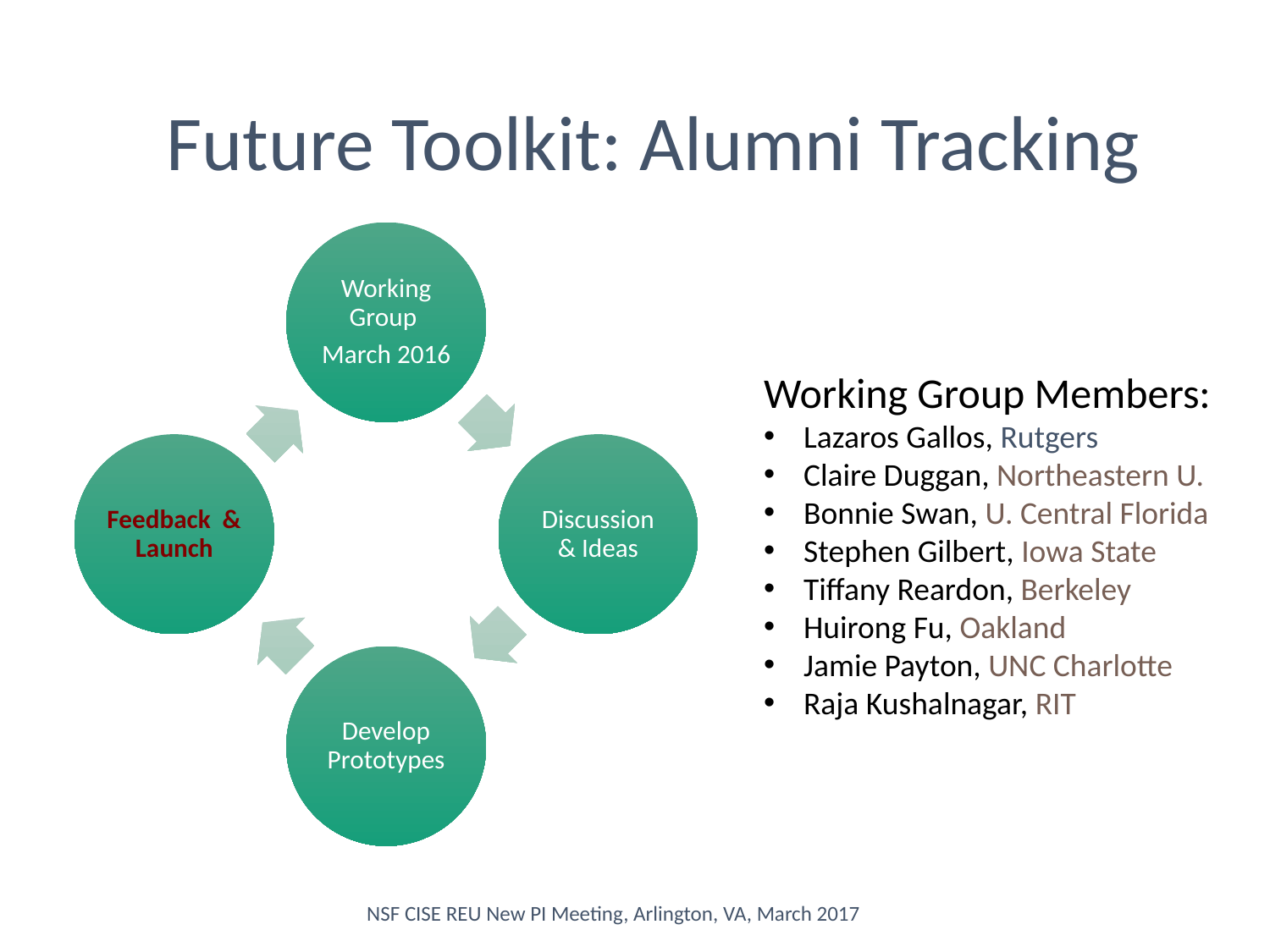

# Future Toolkit: Alumni Tracking
Working Group
March 2016

Discussion & Ideas

Develop Prototypes

Feedback  & Launch

Working Group Members:
Lazaros Gallos, Rutgers
Claire Duggan, Northeastern U.
Bonnie Swan, U. Central Florida
Stephen Gilbert, Iowa State
Tiffany Reardon, Berkeley
Huirong Fu, Oakland
Jamie Payton, UNC Charlotte
Raja Kushalnagar, RIT
NSF CISE REU New PI Meeting, Arlington, VA, March 2017